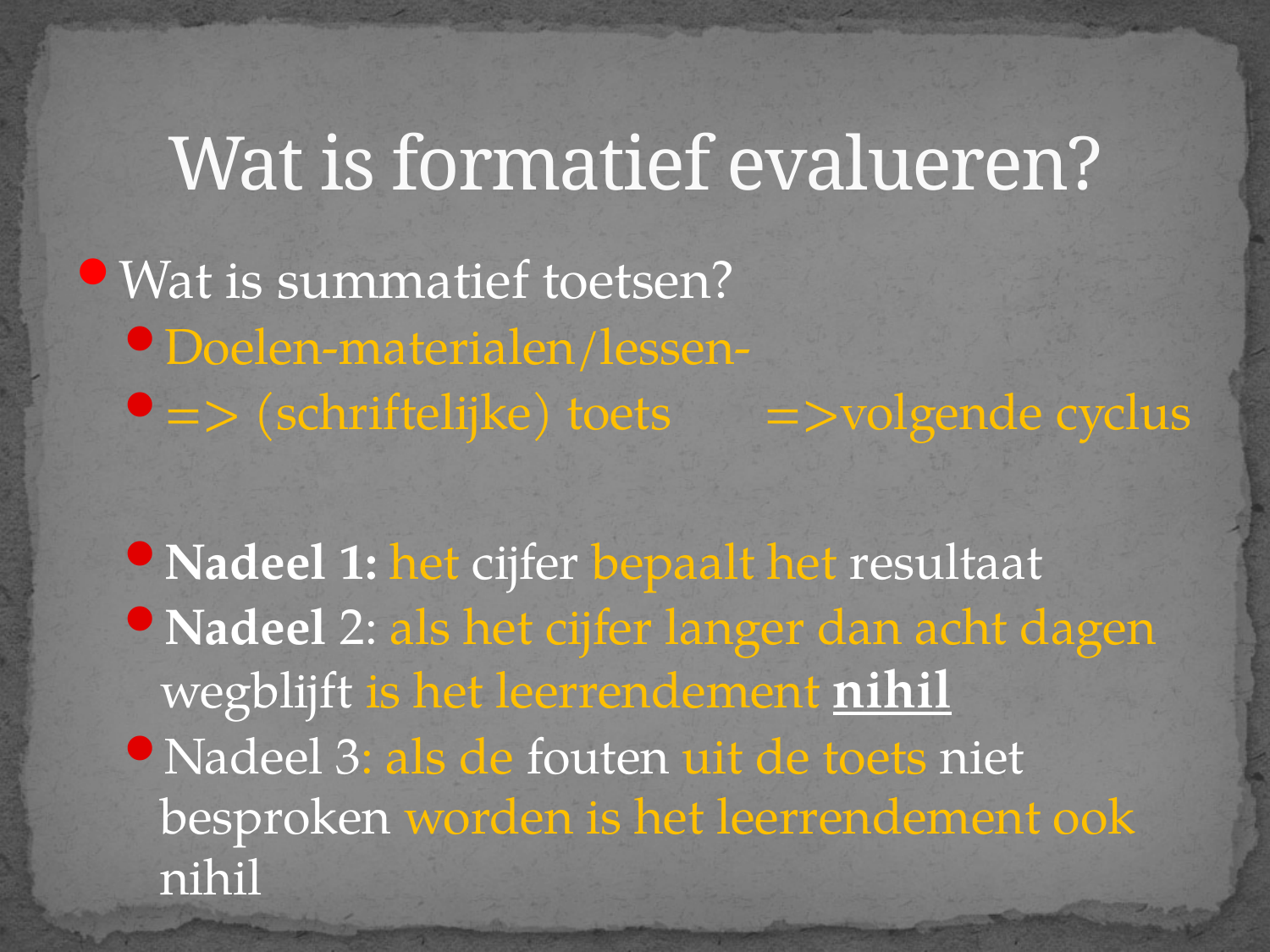

# Wat is formatief evalueren?
Wat is summatief toetsen?
Doelen-materialen/lessen-
=> (schriftelijke) toets	=>volgende cyclus

Nadeel 1: het cijfer bepaalt het resultaat
Nadeel 2: als het cijfer langer dan acht dagen wegblijft is het leerrendement nihil
Nadeel 3: als de fouten uit de toets niet besproken worden is het leerrendement ook nihil